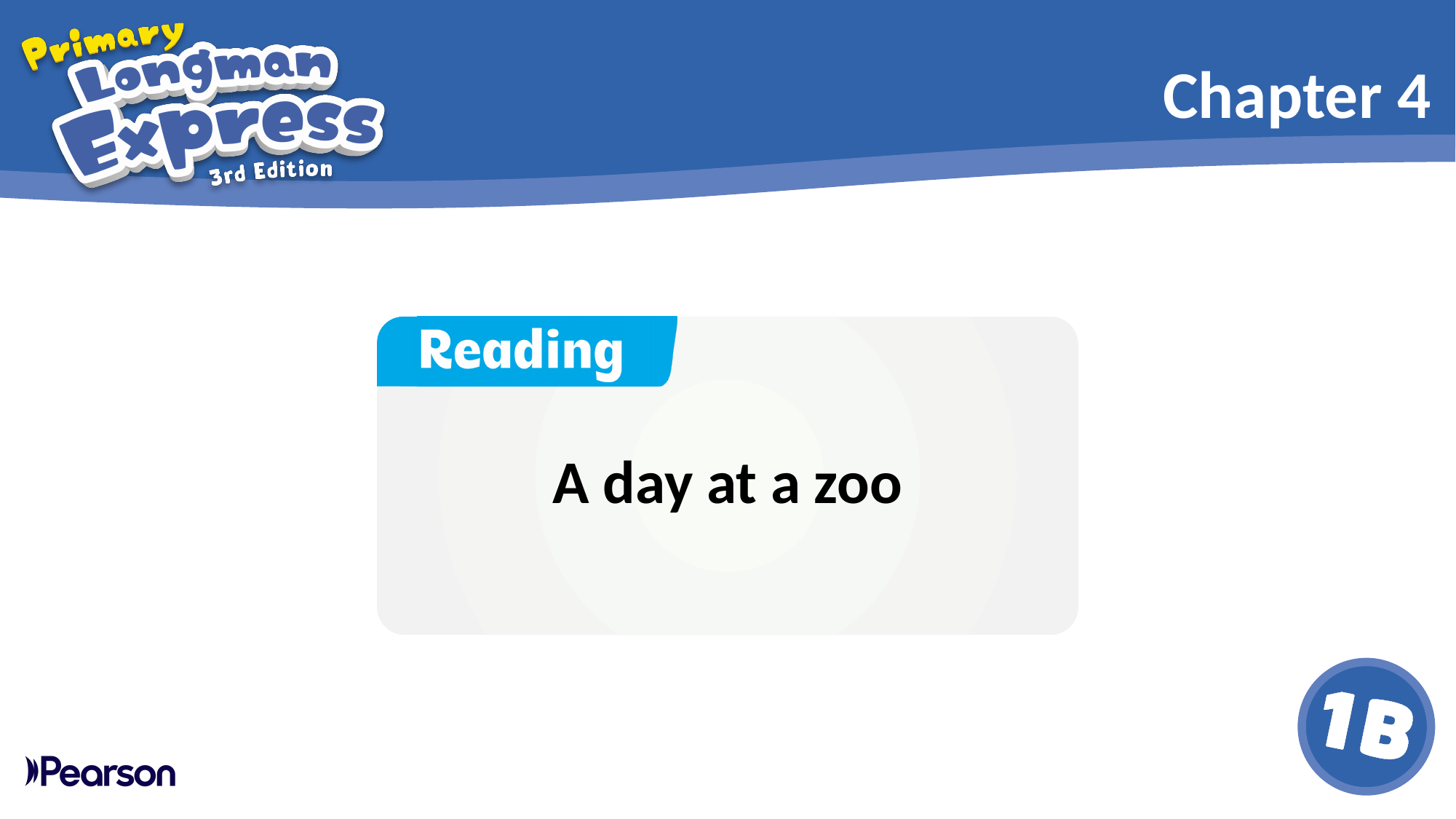

Chapter 4
Post-reading
A day at a zoo